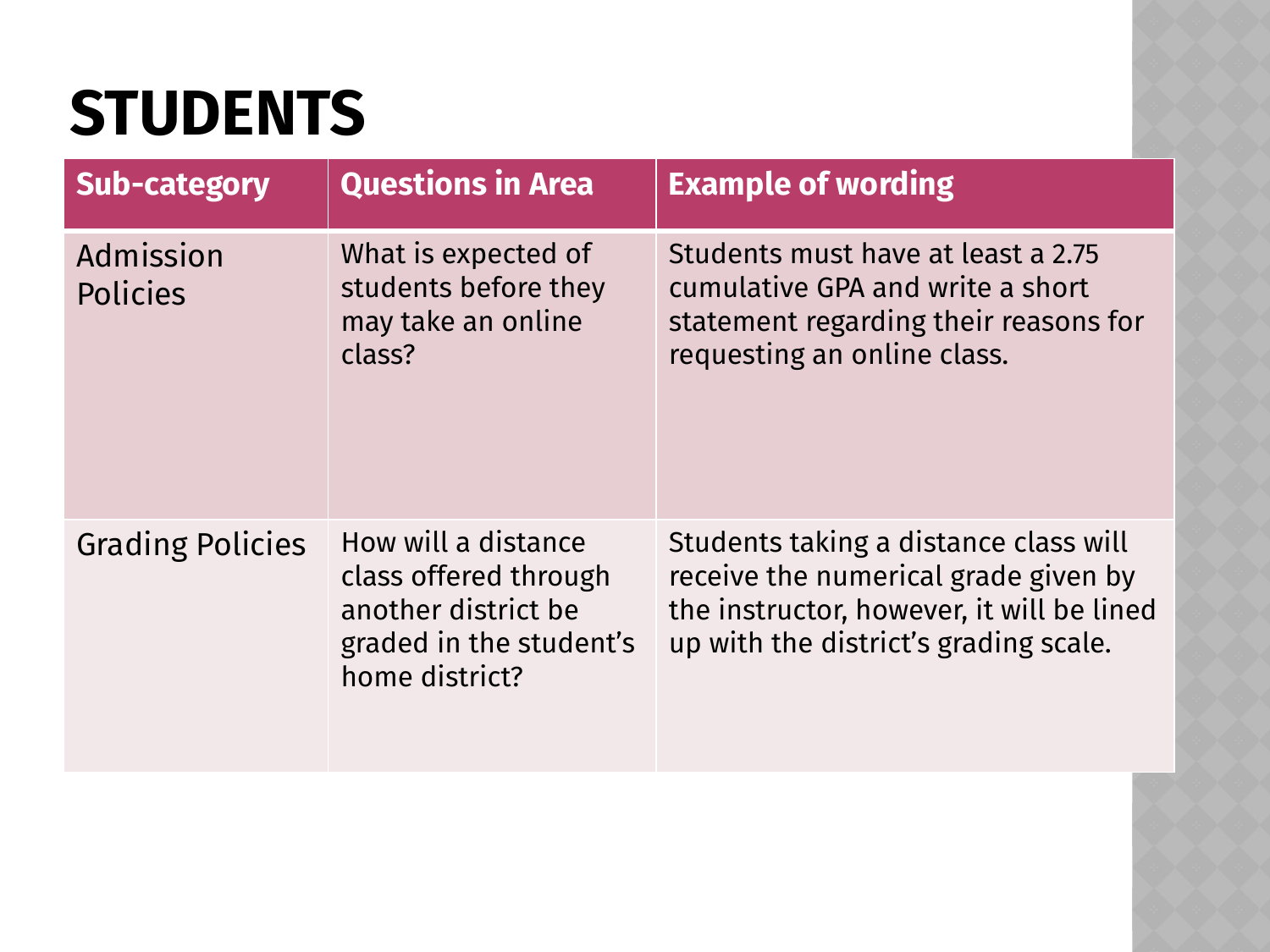

# Students
| Sub-category | Questions in Area | Example of wording |
| --- | --- | --- |
| Admission Policies | What is expected of students before they may take an online class? | Students must have at least a 2.75 cumulative GPA and write a short statement regarding their reasons for requesting an online class. |
| Grading Policies | How will a distance class offered through another district be graded in the student’s home district? | Students taking a distance class will receive the numerical grade given by the instructor, however, it will be lined up with the district’s grading scale. |